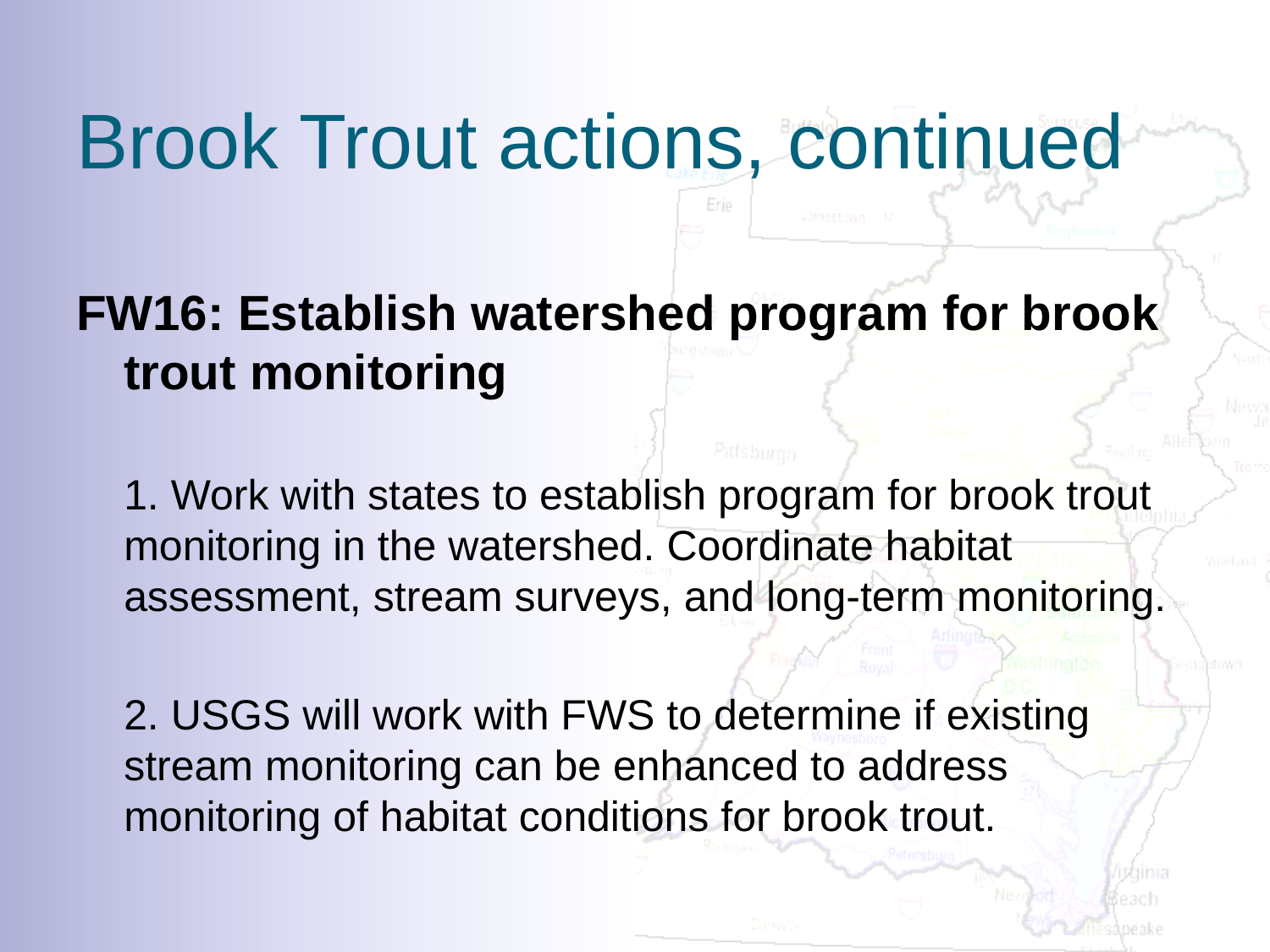

# Brook Trout actions, continued
FW16: Establish watershed program for brook trout monitoring

	1. Work with states to establish program for brook trout monitoring in the watershed. Coordinate habitat assessment, stream surveys, and long-term monitoring.

	2. USGS will work with FWS to determine if existing stream monitoring can be enhanced to address monitoring of habitat conditions for brook trout.